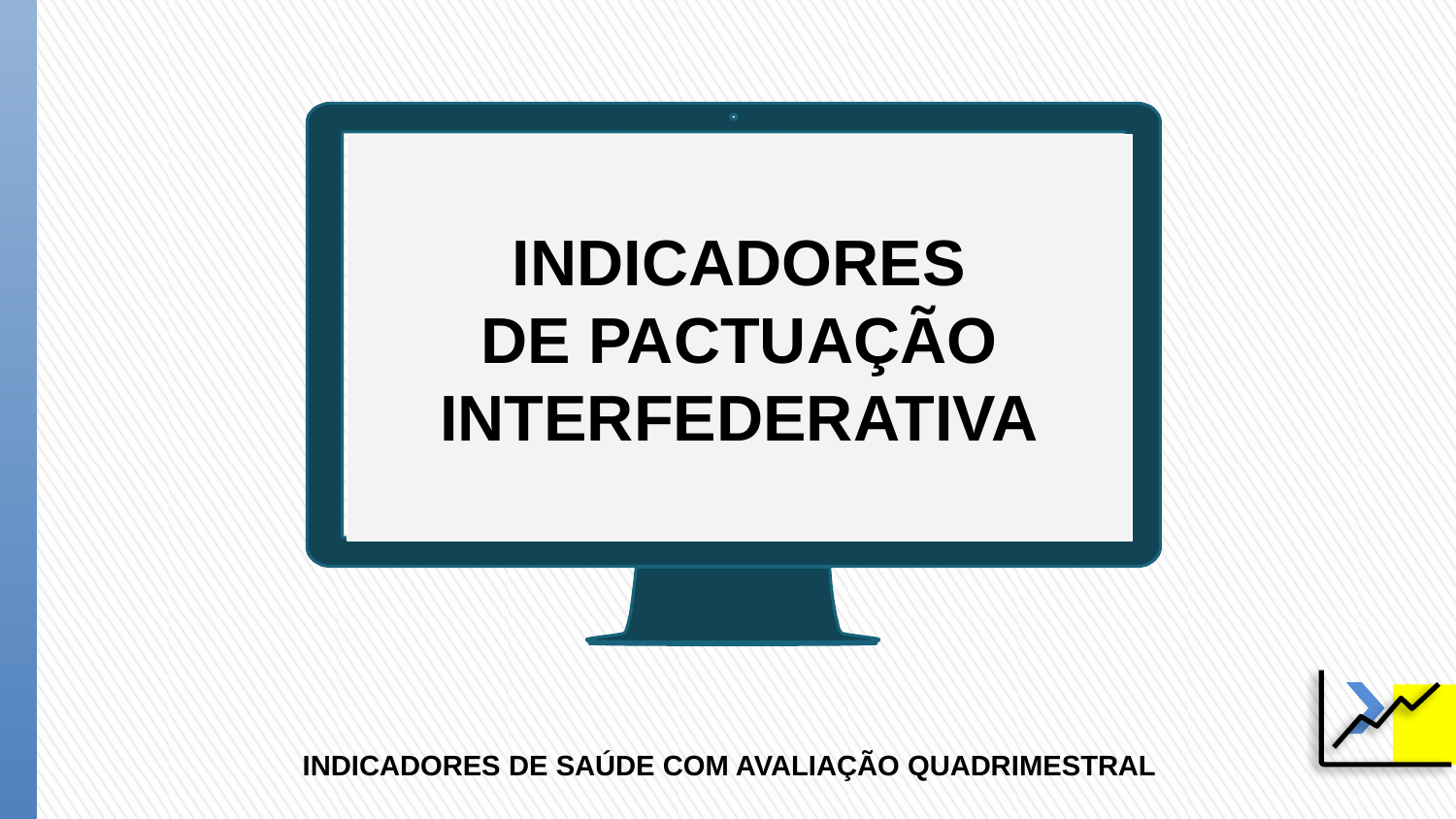

INDICADORES
DE PACTUAÇÃO INTERFEDERATIVA

INDICADORES DE SAÚDE COM AVALIAÇÃO QUADRIMESTRAL